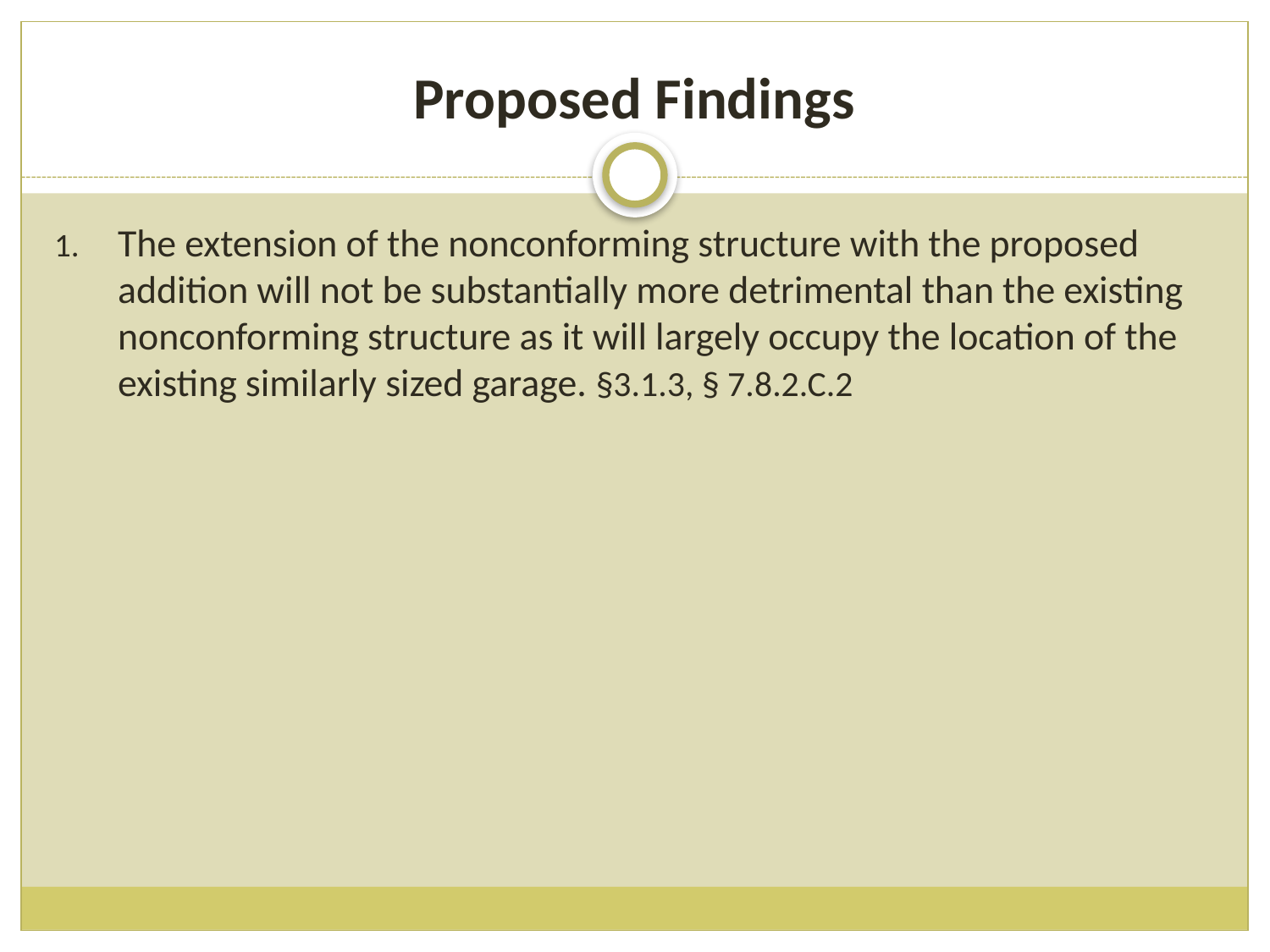

# Proposed Findings
The extension of the nonconforming structure with the proposed addition will not be substantially more detrimental than the existing nonconforming structure as it will largely occupy the location of the existing similarly sized garage. §3.1.3, § 7.8.2.C.2